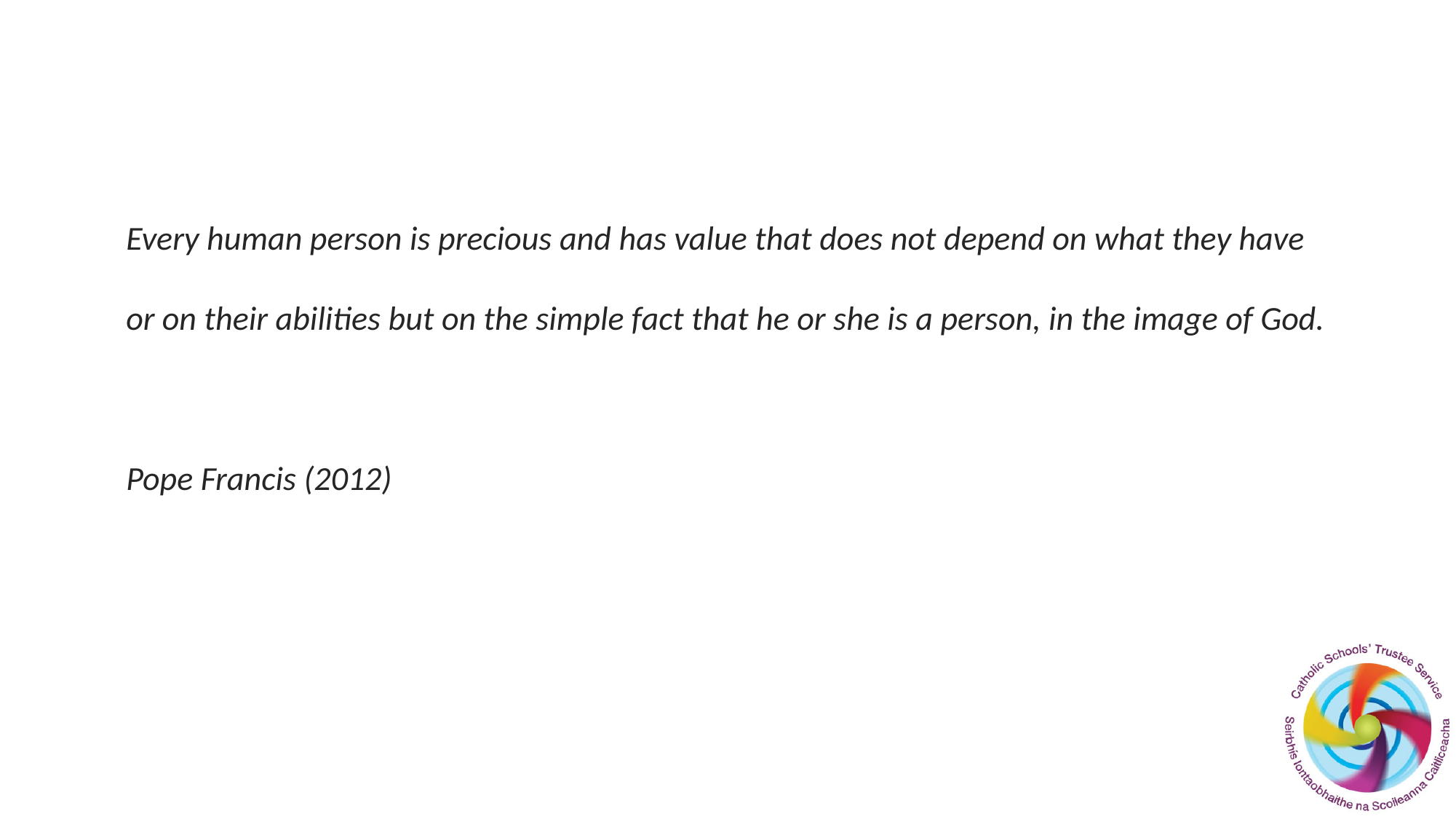

# Every human person is precious and has value that does not depend on what they have or on their abilities but on the simple fact that he or she is a person, in the image of God. Pope Francis (2012)